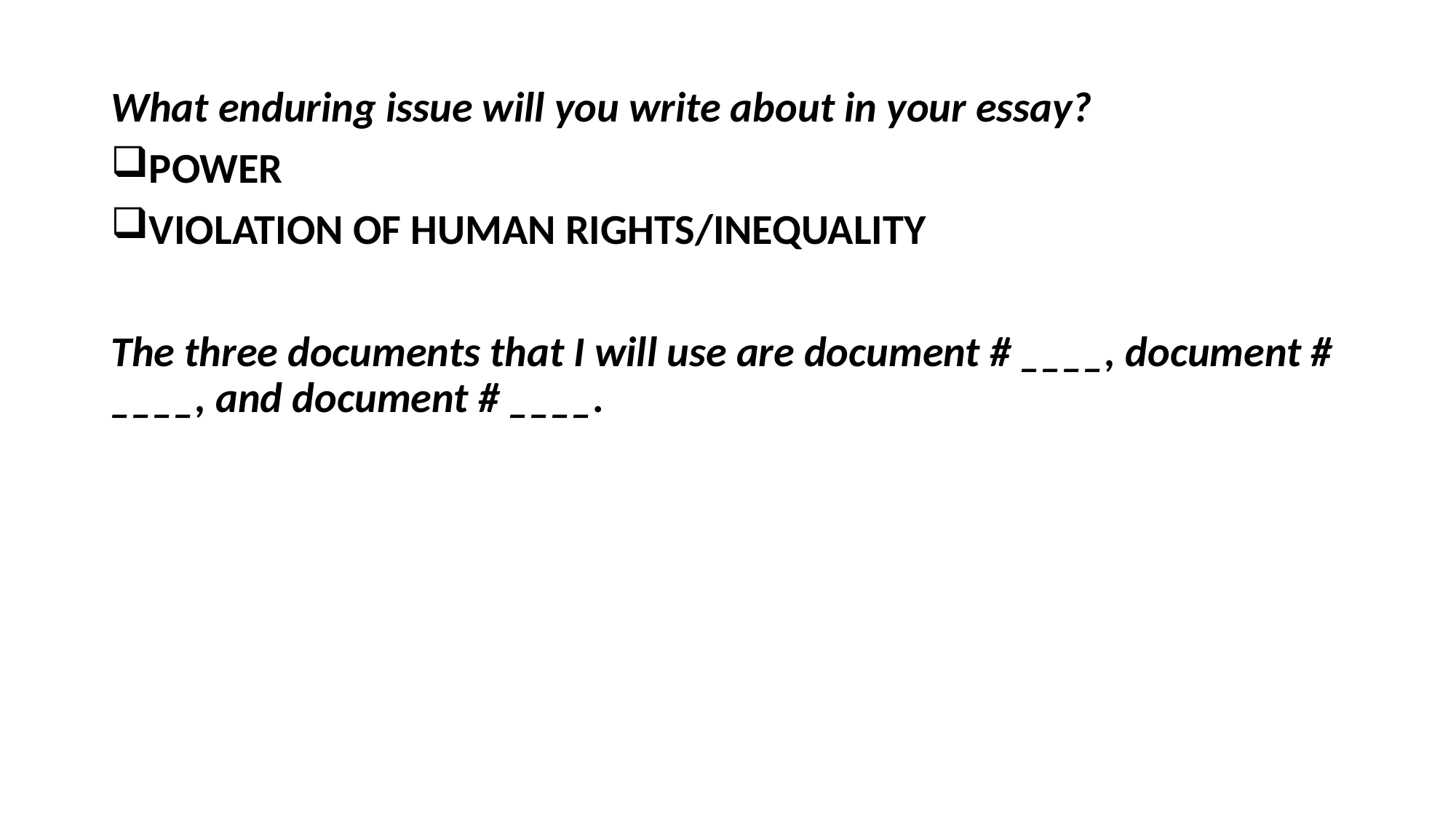

What enduring issue will you write about in your essay?
POWER
VIOLATION OF HUMAN RIGHTS/INEQUALITY

The three documents that I will use are document # ____, document # ____, and document # ____.